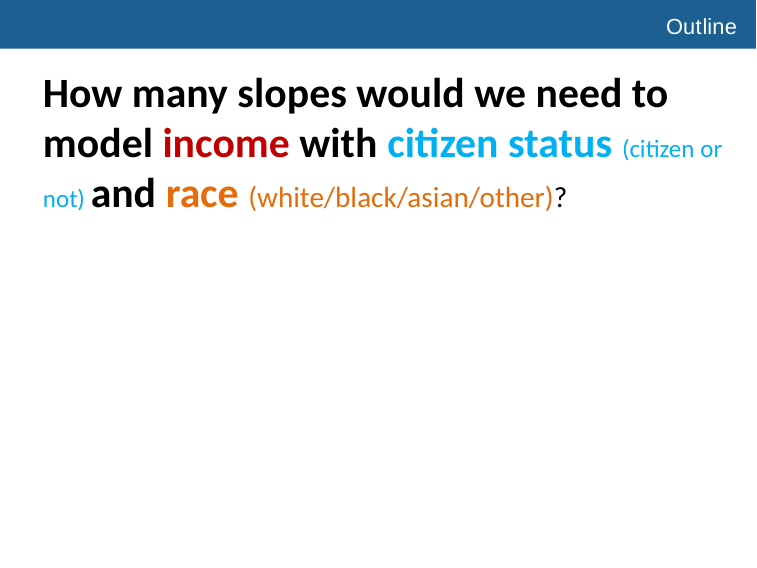

# Outline
How many slopes would we need to model income with citizen status (citizen or not) and race (white/black/asian/other)?